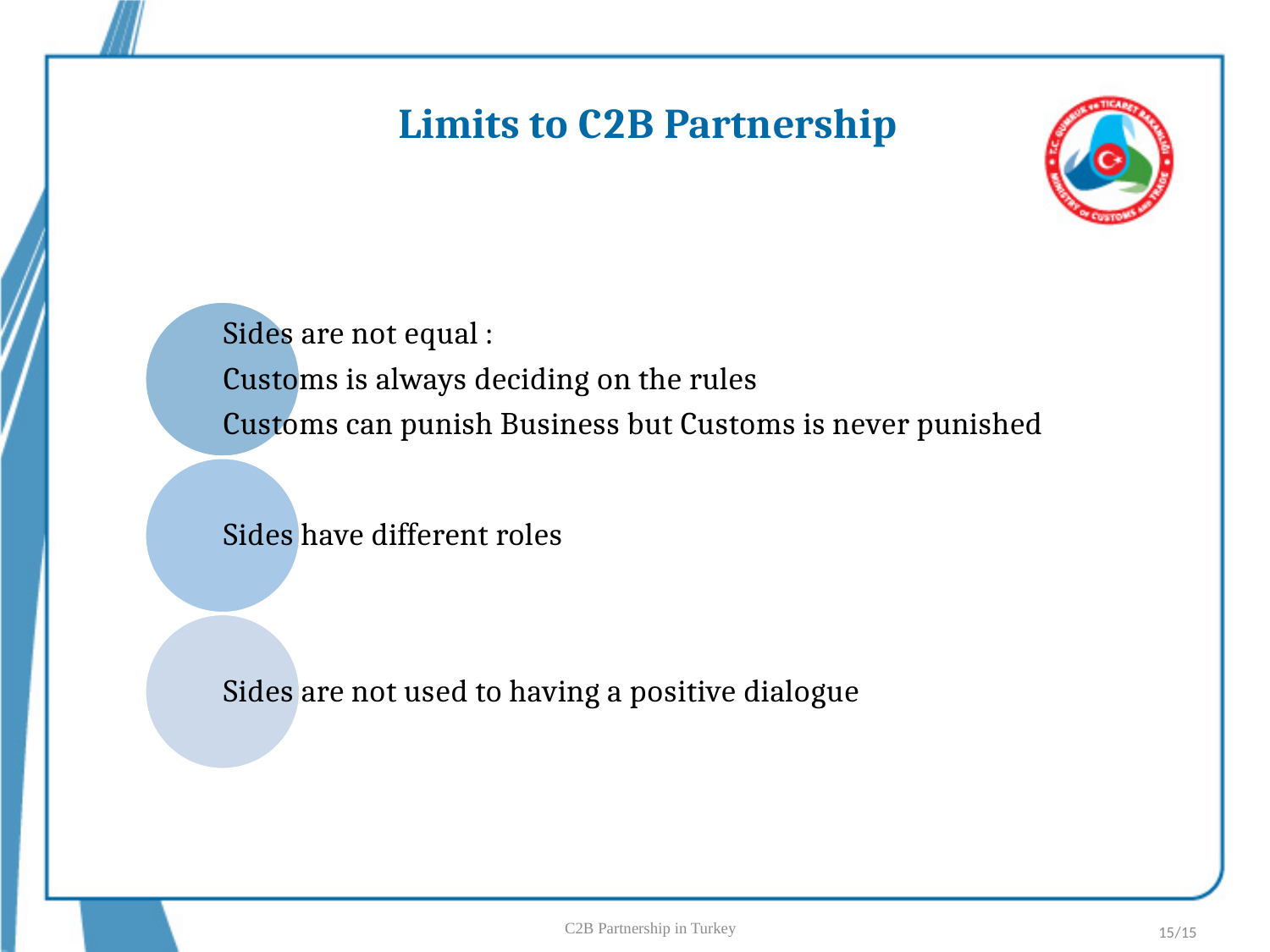

# Limits to C2B Partnership
Sides are not equal :
Customs is always deciding on the rules
Customs can punish Business but Customs is never punished
Sides have different roles
Sides are not used to having a positive dialogue